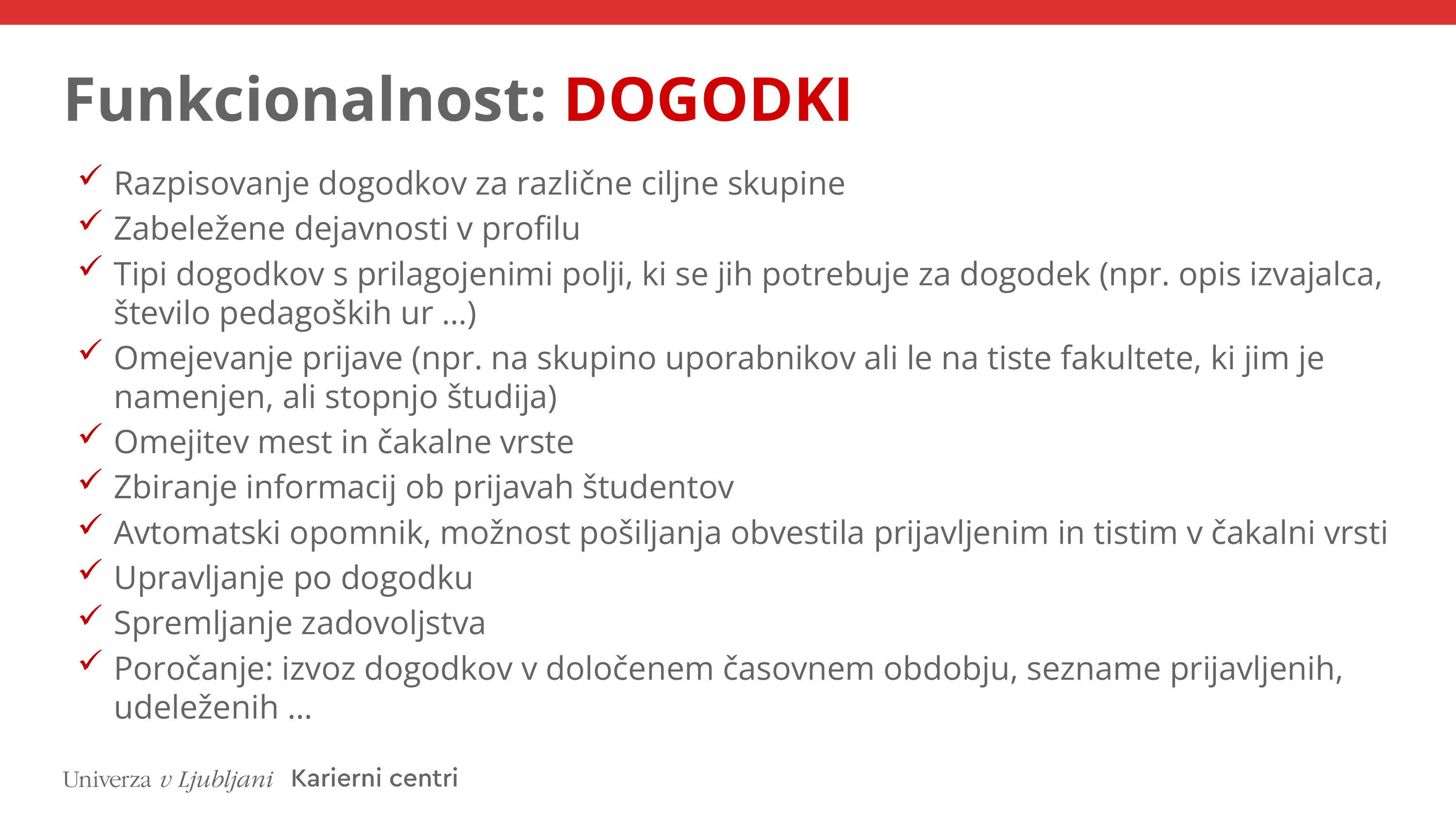

# Funkcionalnost: DOGODKI
Razpisovanje dogodkov za različne ciljne skupine
Zabeležene dejavnosti v profilu
Tipi dogodkov s prilagojenimi polji, ki se jih potrebuje za dogodek (npr. opis izvajalca, število pedagoških ur …)
Omejevanje prijave (npr. na skupino uporabnikov ali le na tiste fakultete, ki jim je namenjen, ali stopnjo študija)
Omejitev mest in čakalne vrste
Zbiranje informacij ob prijavah študentov
Avtomatski opomnik, možnost pošiljanja obvestila prijavljenim in tistim v čakalni vrsti
Upravljanje po dogodku
Spremljanje zadovoljstva
Poročanje: izvoz dogodkov v določenem časovnem obdobju, sezname prijavljenih, udeleženih …